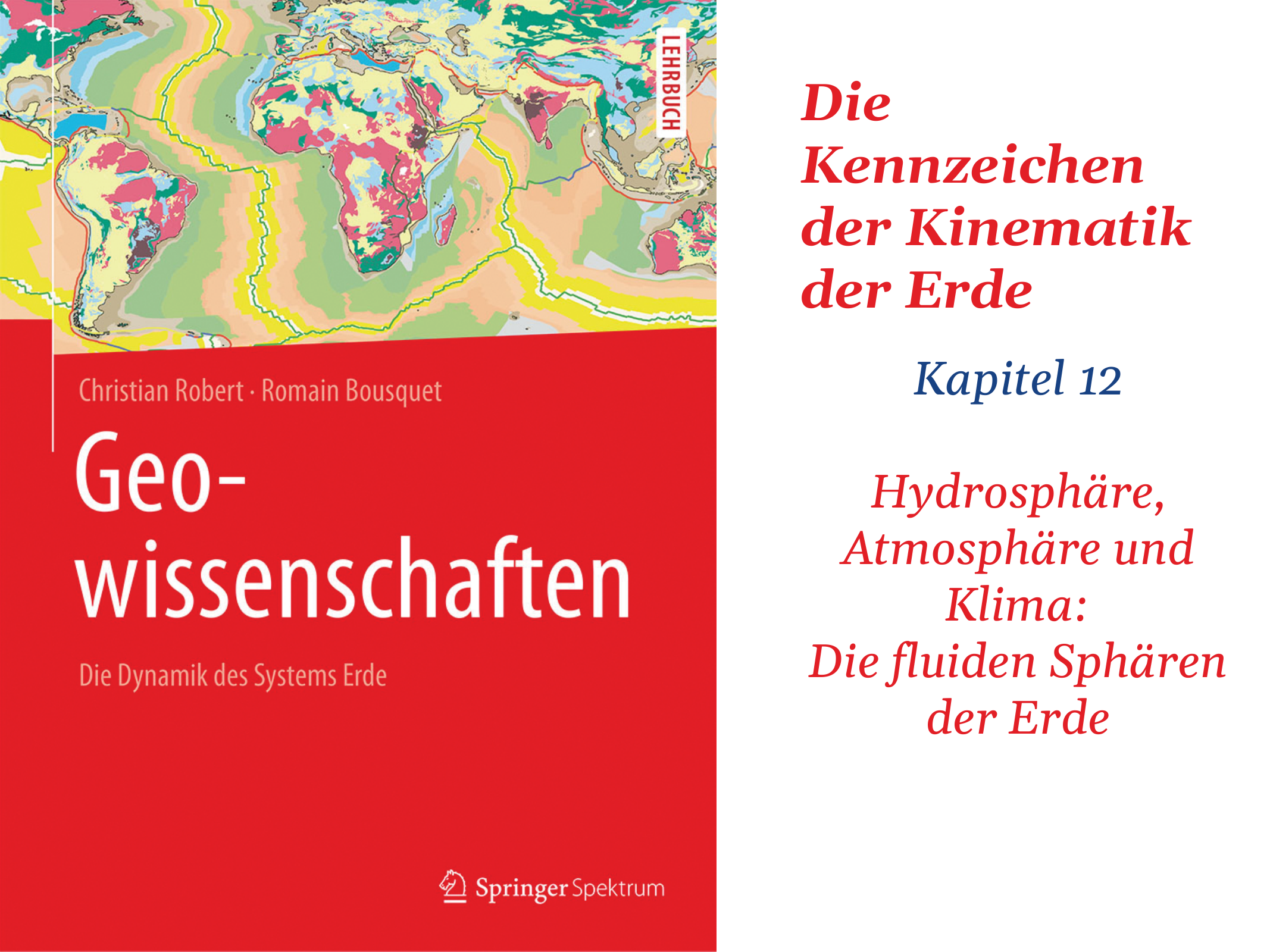

# Die Κennzeichen der Kinematik der Erde
Kapitel 12

Hydrosphäre, Atmosphäre und Klima:
Die fluiden Sphären der Erde